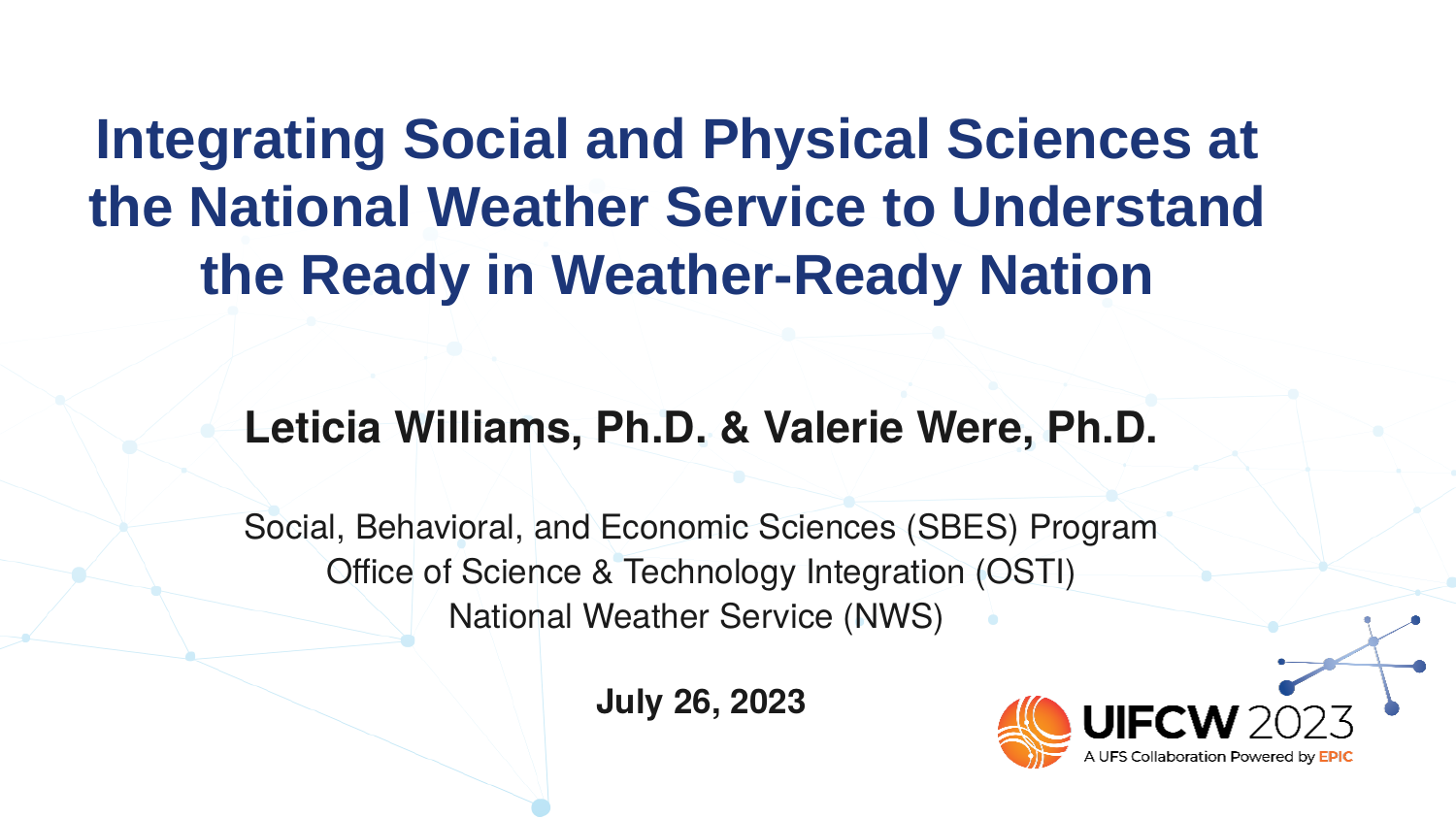

Integrating Social and Physical Sciences at the National Weather Service to Understand the Ready in Weather-Ready Nation
Leticia Williams, Ph.D. & Valerie Were, Ph.D.

Social, Behavioral, and Economic Sciences (SBES) Program
Office of Science & Technology Integration (OSTI)
National Weather Service (NWS)

July 26, 2023